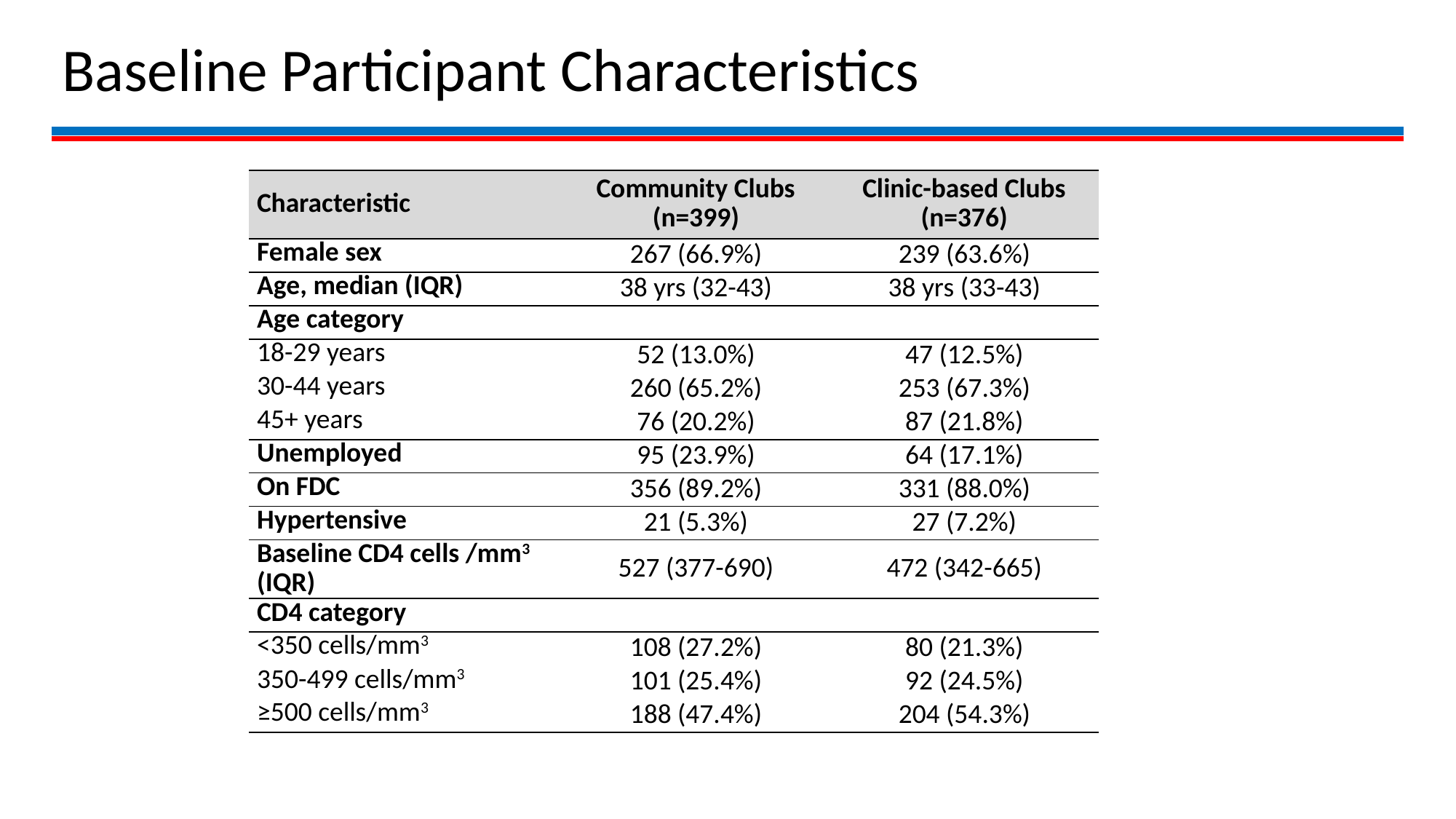

# Baseline Participant Characteristics
| Characteristic | Community Clubs (n=399) | Clinic-based Clubs (n=376) |
| --- | --- | --- |
| Female sex | 267 (66.9%) | 239 (63.6%) |
| Age, median (IQR) | 38 yrs (32-43) | 38 yrs (33-43) |
| Age category |  |  |
| 18-29 years | 52 (13.0%) | 47 (12.5%) |
| 30-44 years | 260 (65.2%) | 253 (67.3%) |
| 45+ years | 76 (20.2%) | 87 (21.8%) |
| Unemployed | 95 (23.9%) | 64 (17.1%) |
| On FDC | 356 (89.2%) | 331 (88.0%) |
| Hypertensive | 21 (5.3%) | 27 (7.2%) |
| Baseline CD4 cells /mm3 (IQR) | 527 (377-690) | 472 (342-665) |
| CD4 category |  |  |
| <350 cells/mm3 | 108 (27.2%) | 80 (21.3%) |
| 350-499 cells/mm3 | 101 (25.4%) | 92 (24.5%) |
| ≥500 cells/mm3 | 188 (47.4%) | 204 (54.3%) |